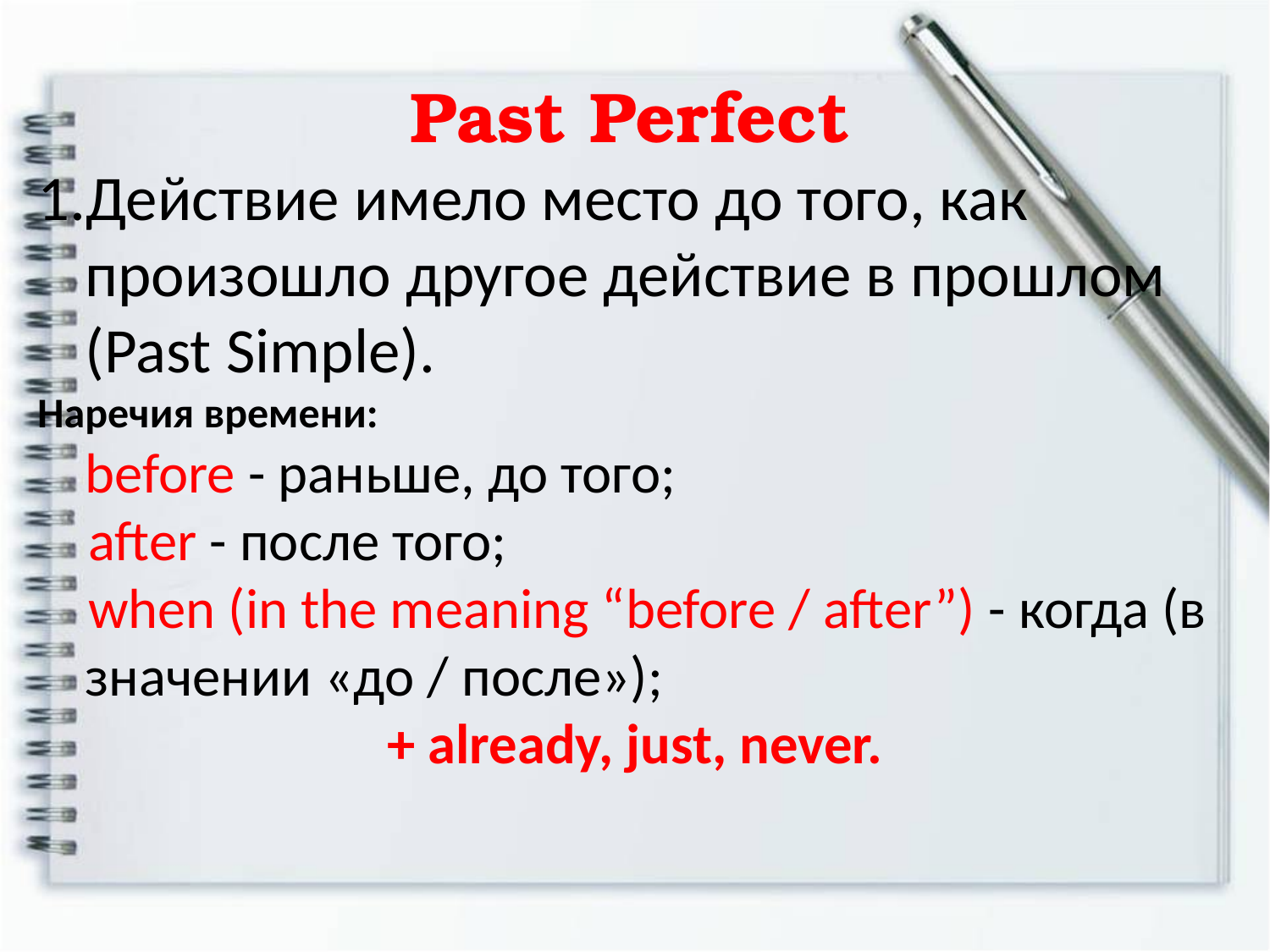

Past Perfect
Действие имело место до того, как произошло другое действие в прошлом (Past Simple).
Наречия времени:
	before - раньше, до того;
    after - после того;
    when (in the meaning “before / after”) - когда (в значении «до / после»);
+ already, just, never.